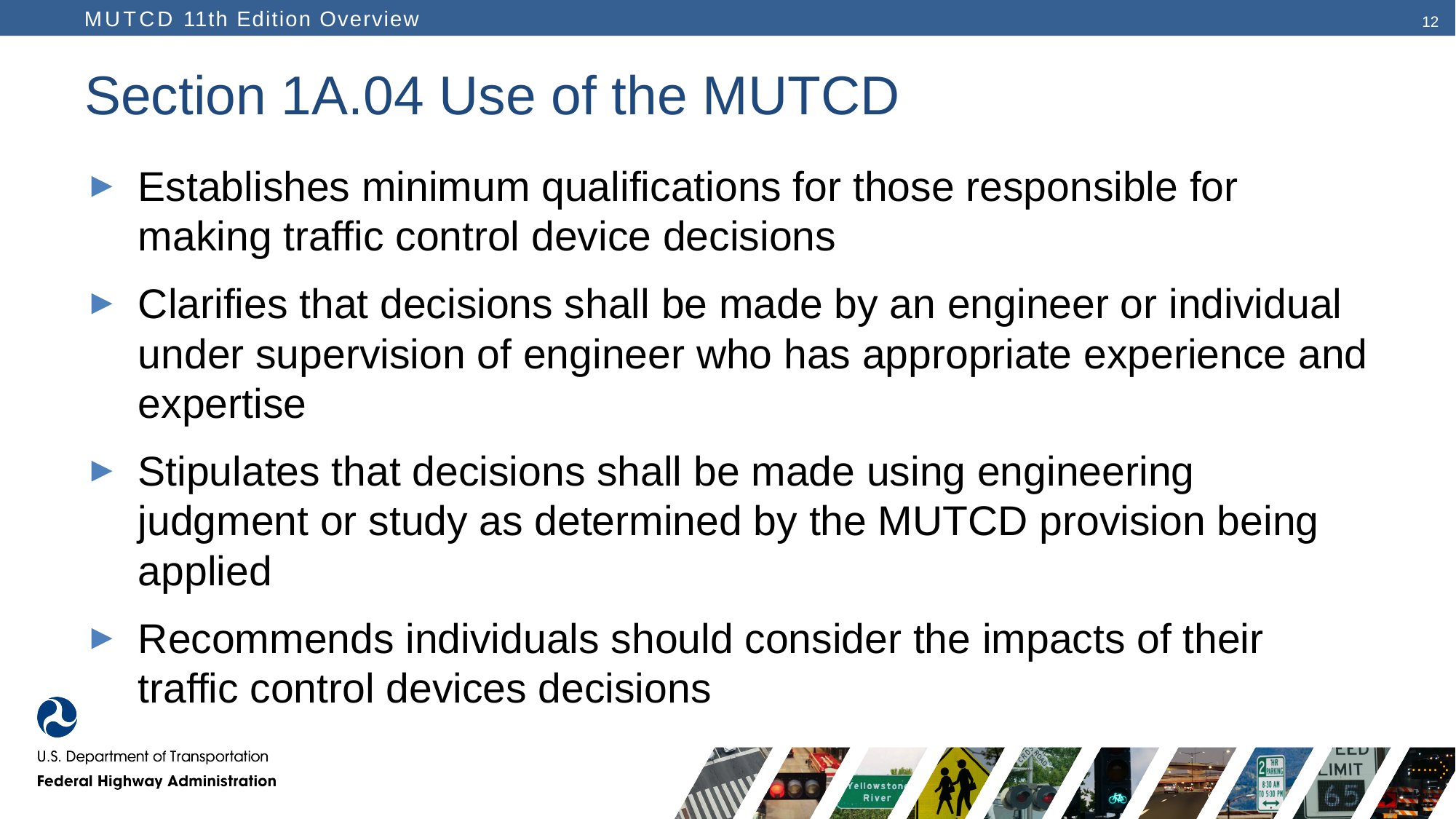

# Section 1A.04 Use of the MUTCD
Establishes minimum qualifications for those responsible for making traffic control device decisions
Clarifies that decisions shall be made by an engineer or individual under supervision of engineer who has appropriate experience and expertise
Stipulates that decisions shall be made using engineering judgment or study as determined by the MUTCD provision being applied
Recommends individuals should consider the impacts of their traffic control devices decisions